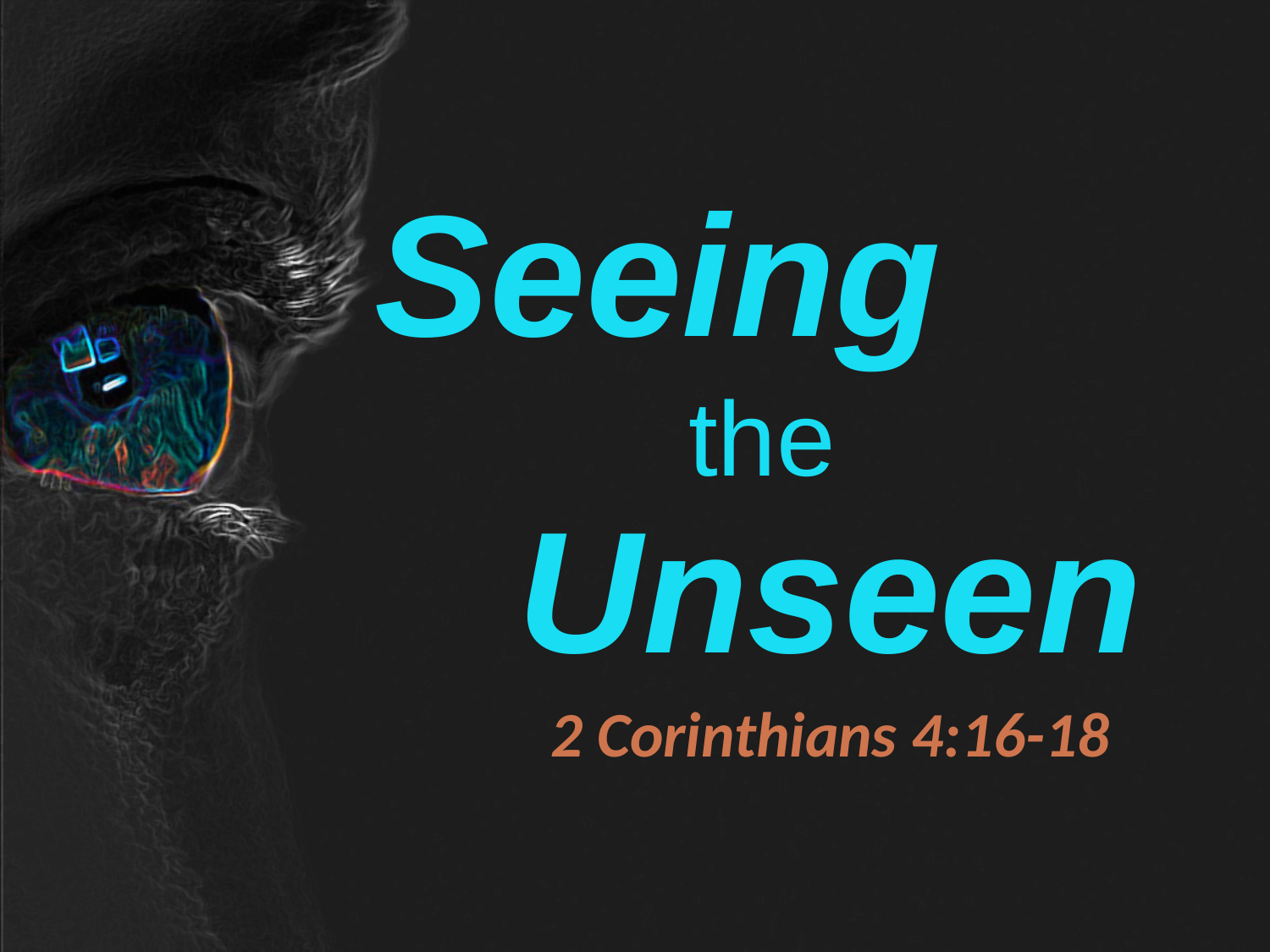

Seeing
# the
Unseen
2 Corinthians 4:16-18